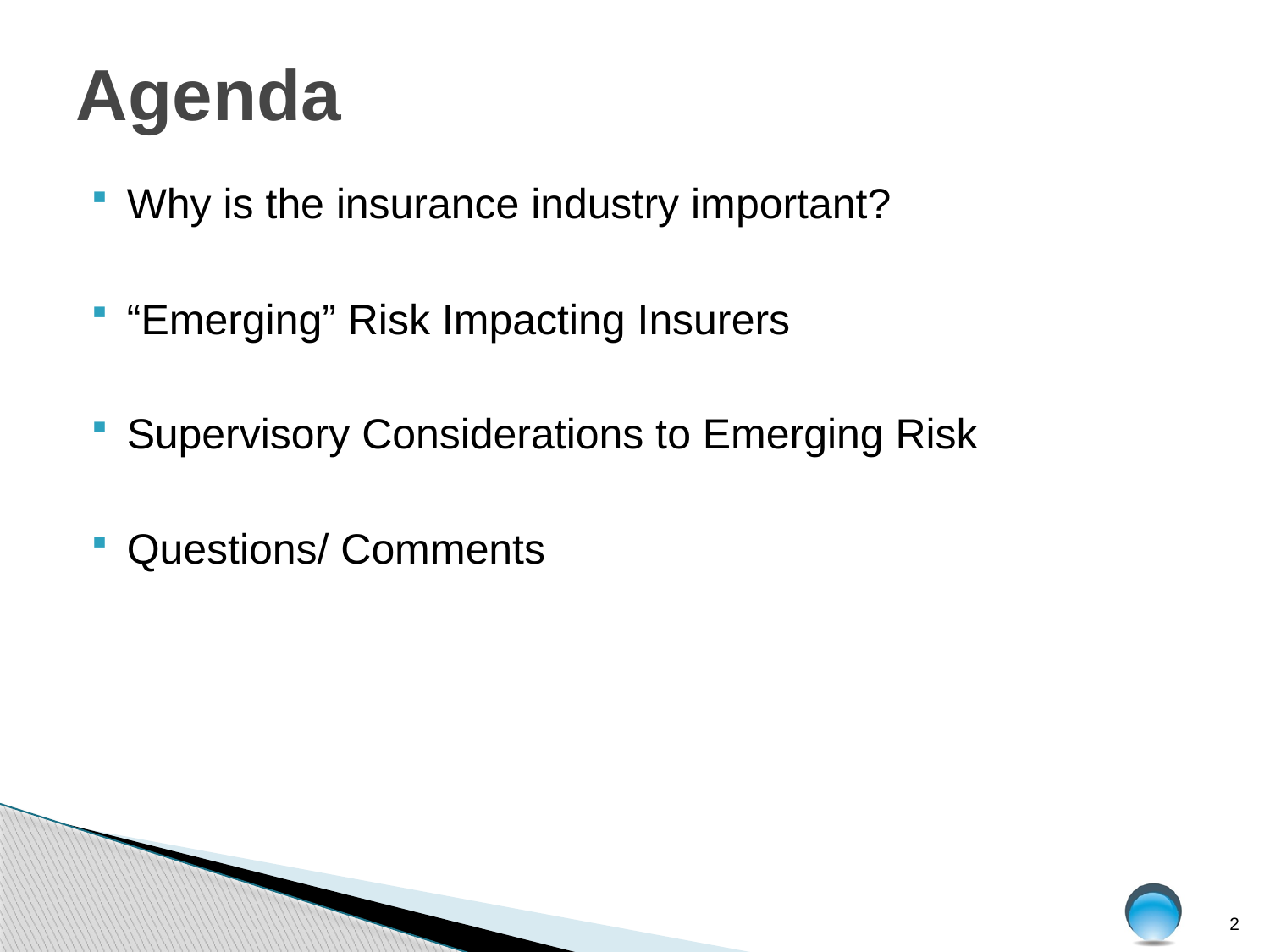

# Agenda
Why is the insurance industry important?

“Emerging” Risk Impacting Insurers

Supervisory Considerations to Emerging Risk

Questions/ Comments
2